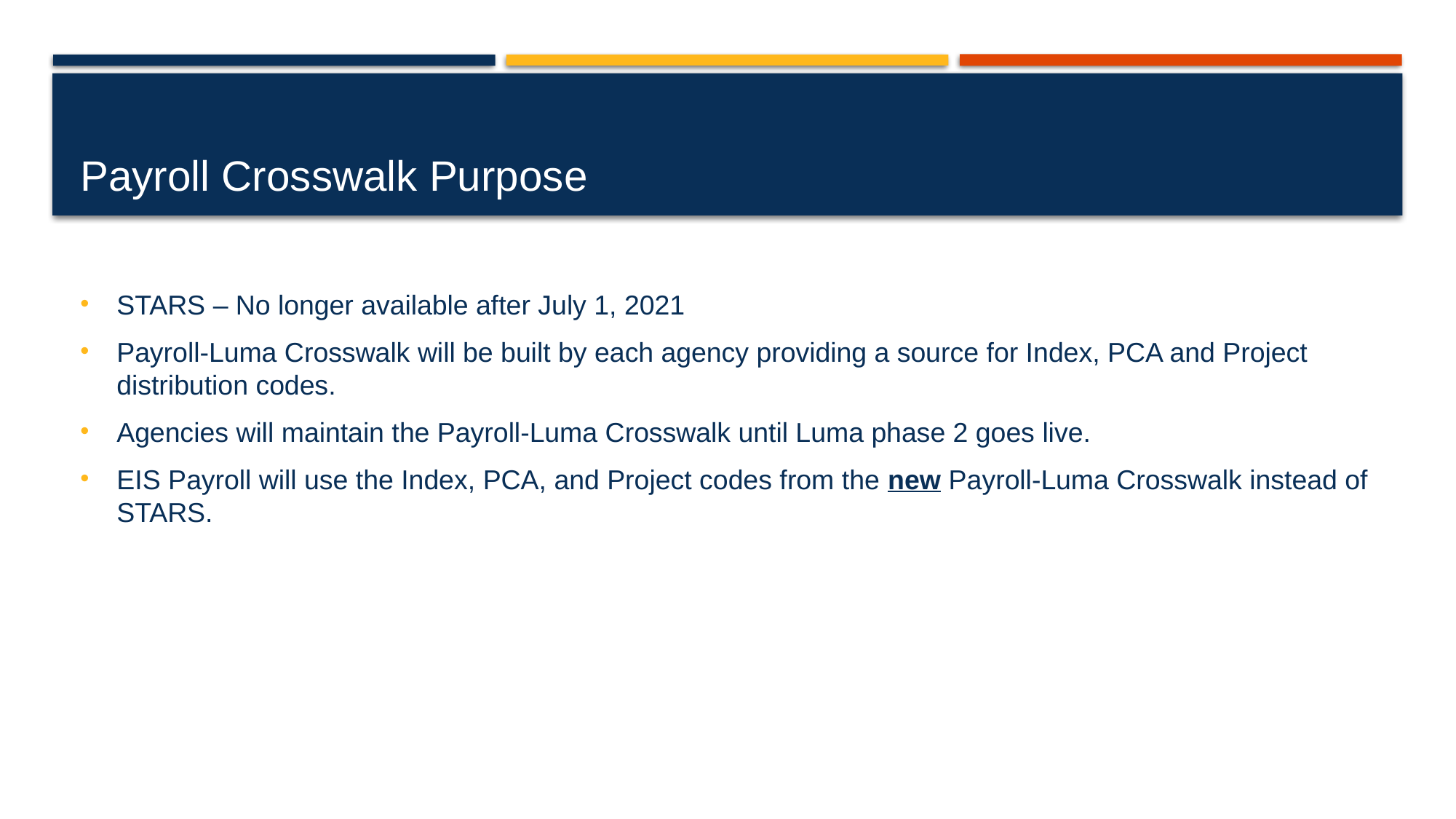

# Payroll Crosswalk Purpose
STARS – No longer available after July 1, 2021
Payroll-Luma Crosswalk will be built by each agency providing a source for Index, PCA and Project distribution codes.
Agencies will maintain the Payroll-Luma Crosswalk until Luma phase 2 goes live.
EIS Payroll will use the Index, PCA, and Project codes from the new Payroll-Luma Crosswalk instead of STARS.